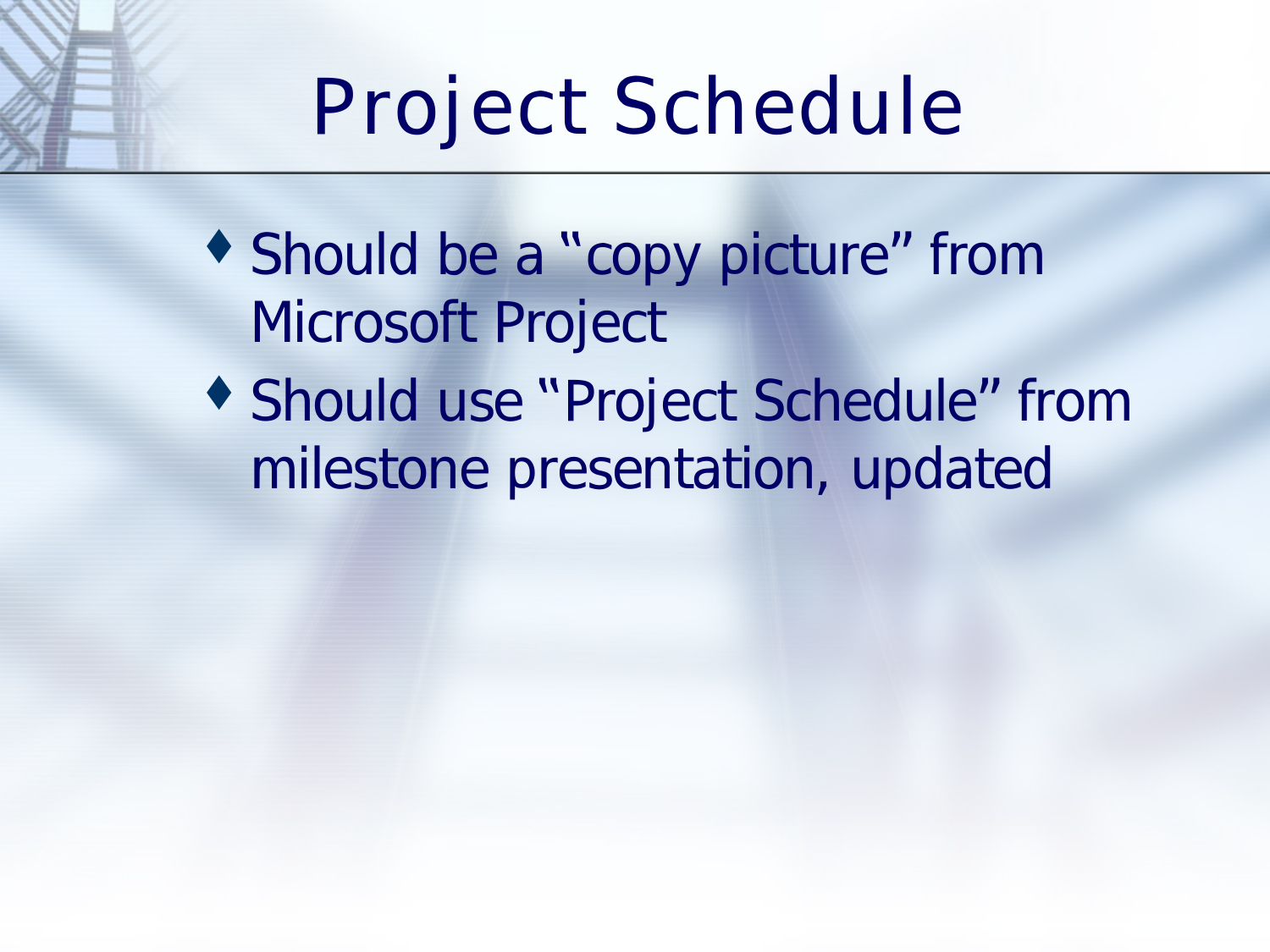

# Project Schedule
Should be a “copy picture” from Microsoft Project
Should use “Project Schedule” from milestone presentation, updated